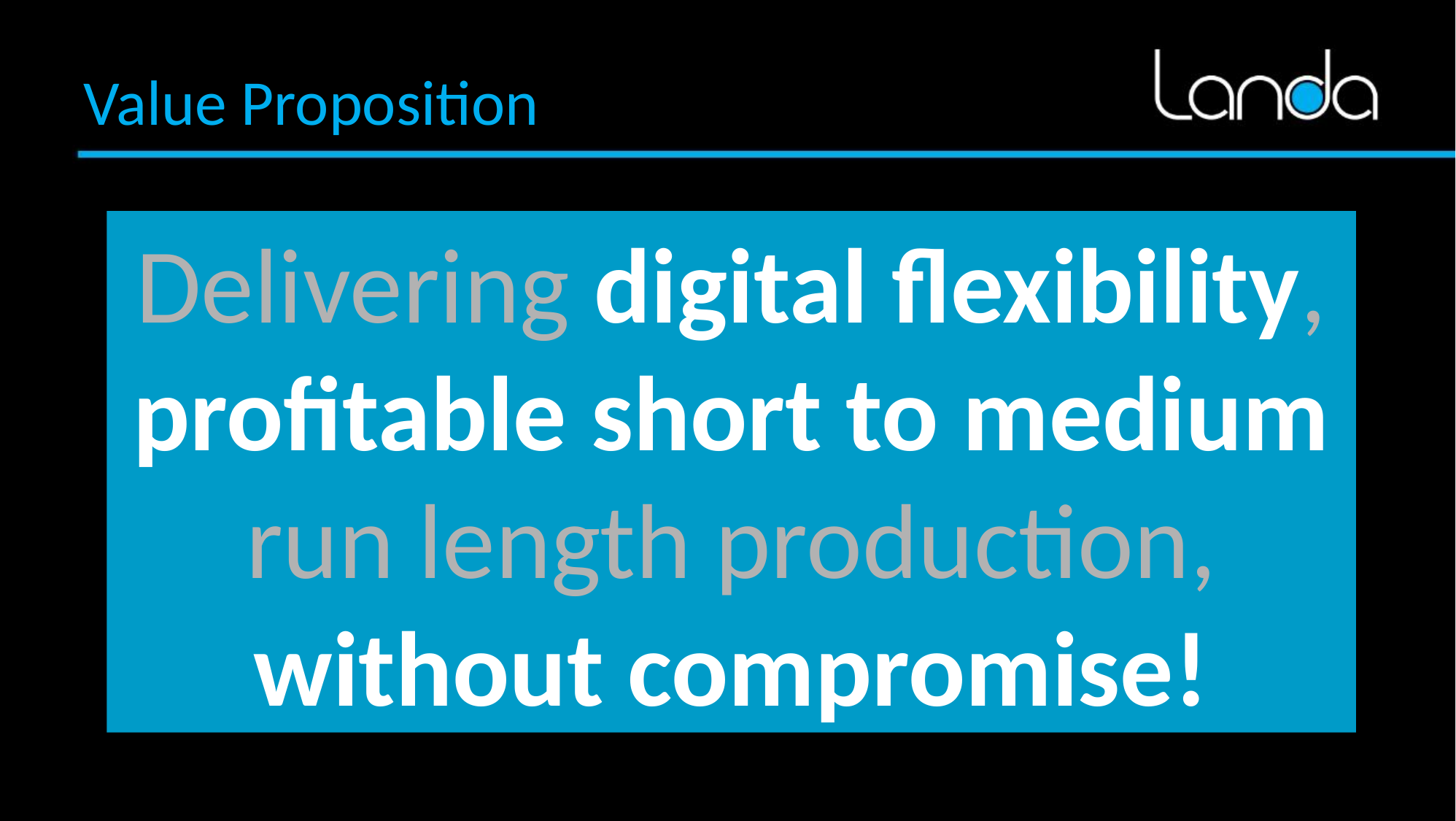

Value Proposition
Delivering digital flexibility, profitable short to medium run length production, without compromise!